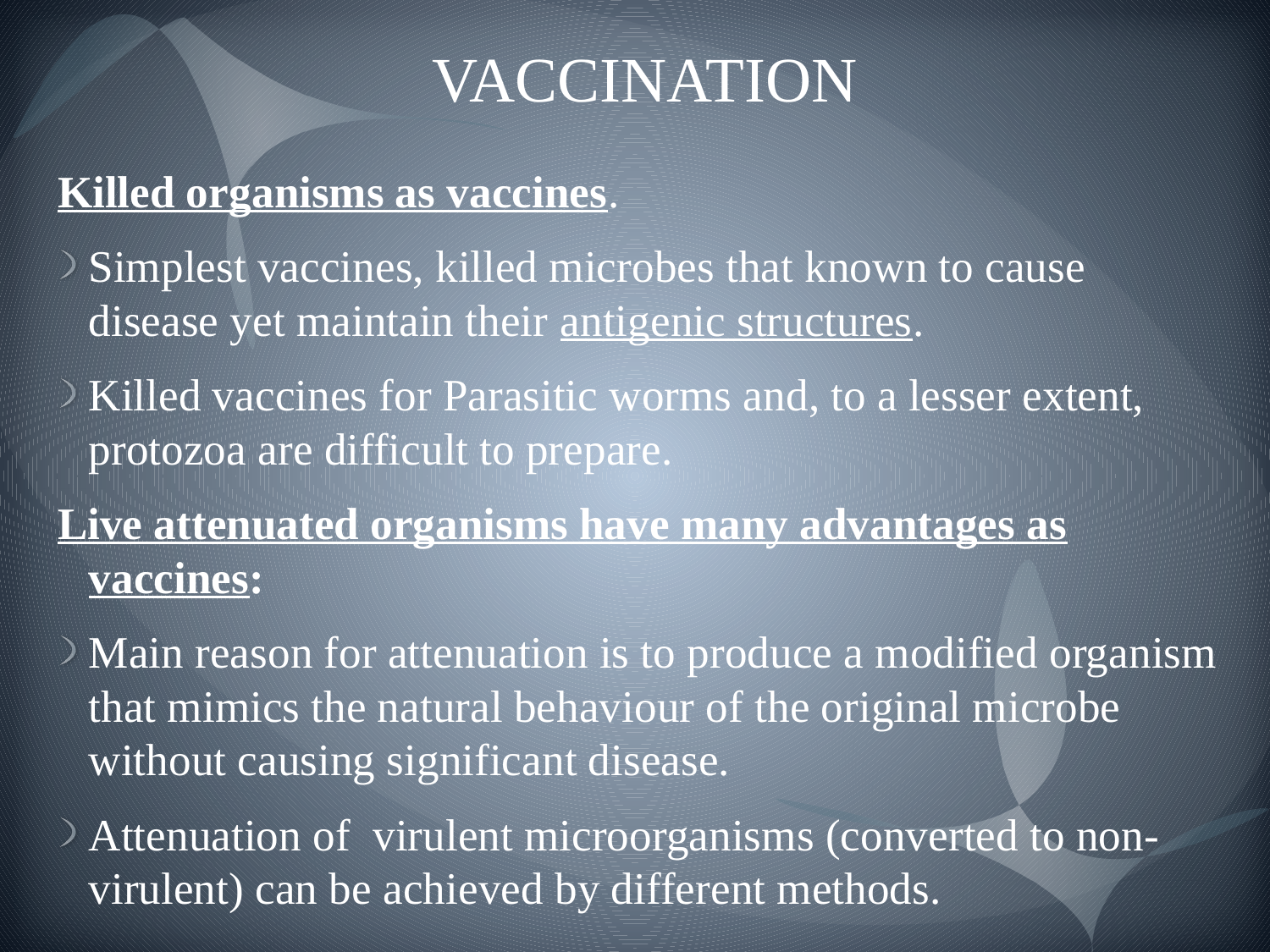

# VACCINATION
Killed organisms as vaccines.
Simplest vaccines, killed microbes that known to cause disease yet maintain their antigenic structures.
Killed vaccines for Parasitic worms and, to a lesser extent, protozoa are difficult to prepare.
Live attenuated organisms have many advantages as vaccines:
Main reason for attenuation is to produce a modified organism that mimics the natural behaviour of the original microbe without causing significant disease.
Attenuation of  virulent microorganisms (converted to non-virulent) can be achieved by different methods.